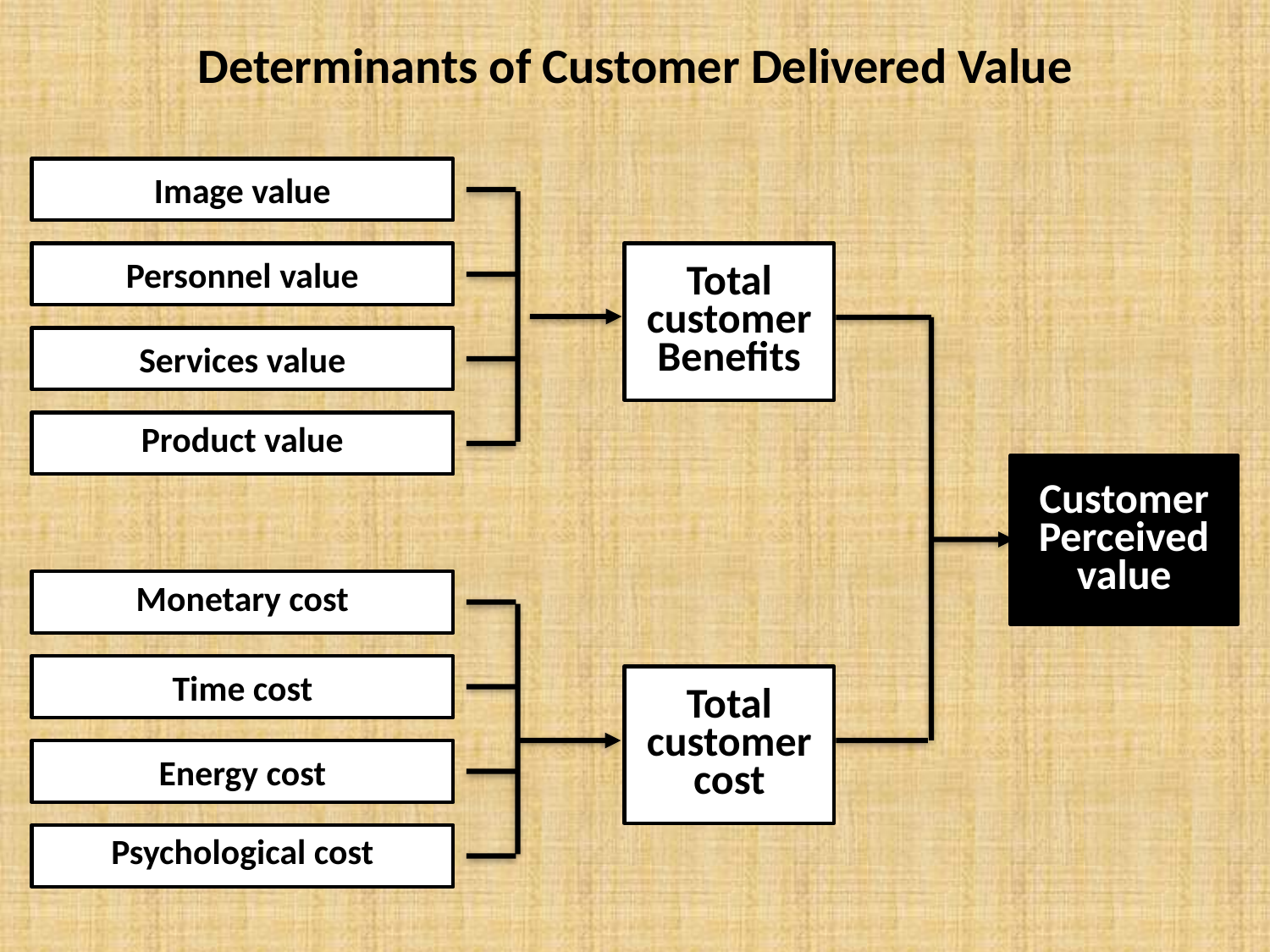

# Determinants of Customer Delivered Value
Image value

Personnel value
Total
customer
Benefits

Services value

Product value

Customer
Perceived
value

Monetary cost

Time cost
Total
customer
cost

Energy cost

Psychological cost